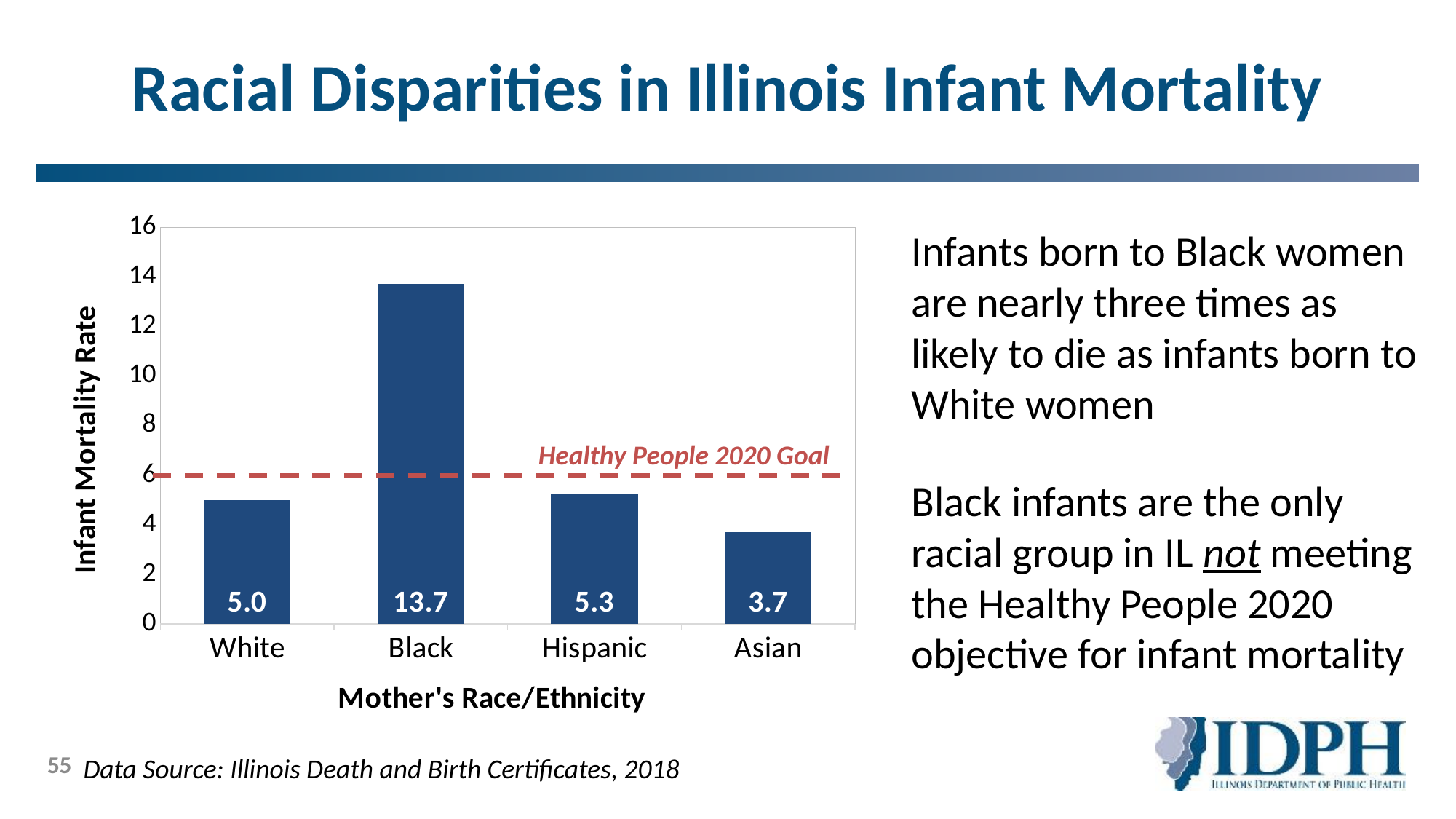

# Racial Disparities in Illinois Infant Mortality

### Chart

| Category |  |
|---|---|
| White | 4.979339650924827 |
| Black | 13.720077458695563 |
| Hispanic | 5.271654970182202 |
| Asian | 3.695491500369549 |
Infants born to Black women are nearly three times as likely to die as infants born to White women

Black infants are the only racial group in IL not meeting the Healthy People 2020 objective for infant mortality
Healthy People 2020 Goal
55
Data Source: Illinois Death and Birth Certificates, 2018